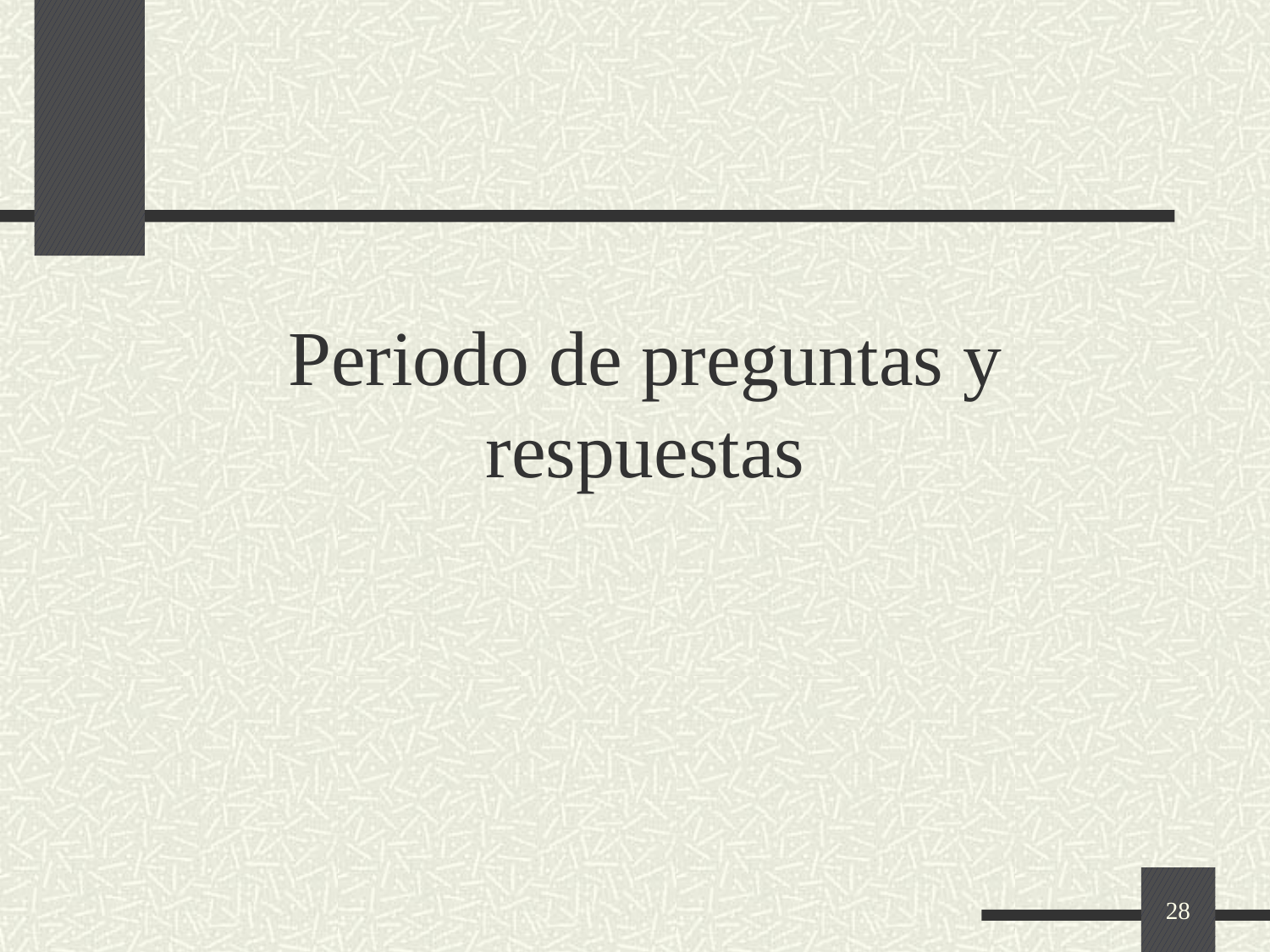

# Periodo de preguntas y respuestas
28